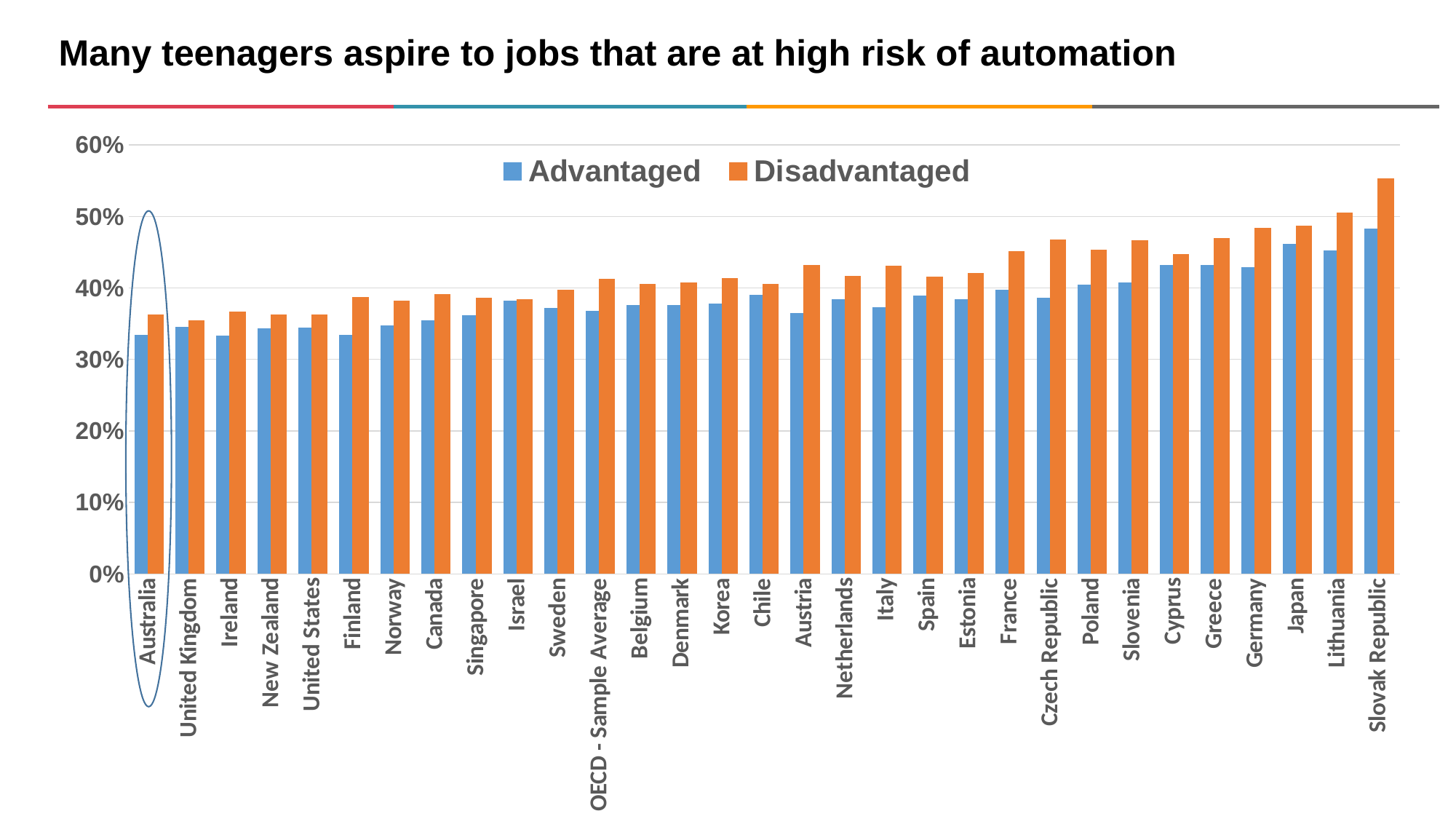

# Many teenagers aspire to jobs that are at high risk of automation

### Chart

| Category | Advantaged | Disadvantaged |
|---|---|---|
| Australia | 0.334223034595872 | 0.362458514676225 |
| United Kingdom | 0.345108704215308 | 0.354402737560453 |
| Ireland | 0.333781255589528 | 0.366990496567608 |
| New Zealand | 0.343332907823873 | 0.362803952584244 |
| United States | 0.344049789536548 | 0.362565863816637 |
| Finland | 0.334782911068697 | 0.387723050310951 |
| Norway | 0.347232938438902 | 0.38204367886047 |
| Canada | 0.354731371927911 | 0.391756144972582 |
| Singapore | 0.361709520181203 | 0.386041632537774 |
| Israel | 0.382133269598186 | 0.384151275582465 |
| Sweden | 0.372407108117138 | 0.397474298640458 |
| OECD - Sample Average | 0.3681 | 0.4125 |
| Belgium | 0.376272907141641 | 0.405923973562017 |
| Denmark | 0.376485997703866 | 0.407521403680994 |
| Korea | 0.37789839209227 | 0.413361917231903 |
| Chile | 0.390597800335924 | 0.40588402989436 |
| Austria | 0.365146392687062 | 0.432417314370489 |
| Netherlands | 0.384167018733011 | 0.41659055629767 |
| Italy | 0.372904675597312 | 0.430690995603151 |
| Spain | 0.389470881777201 | 0.415728600998103 |
| Estonia | 0.384414382757469 | 0.42118423192684 |
| France | 0.39733853020331 | 0.451071402525811 |
| Czech Republic | 0.386438468456539 | 0.467427538864573 |
| Poland | 0.404706298163077 | 0.453139120380557 |
| Slovenia | 0.40767064270176 | 0.467089747522914 |
| Cyprus | 0.43225671548582 | 0.447803302337386 |
| Greece | 0.432410810758881 | 0.469708479035889 |
| Germany | 0.429059090354758 | 0.48360510201132 |
| Japan | 0.461600729669886 | 0.487523300649548 |
| Lithuania | 0.452952552828368 | 0.505723811054607 |
| Slovak Republic | 0.483265543666031 | 0.552934983480001 |